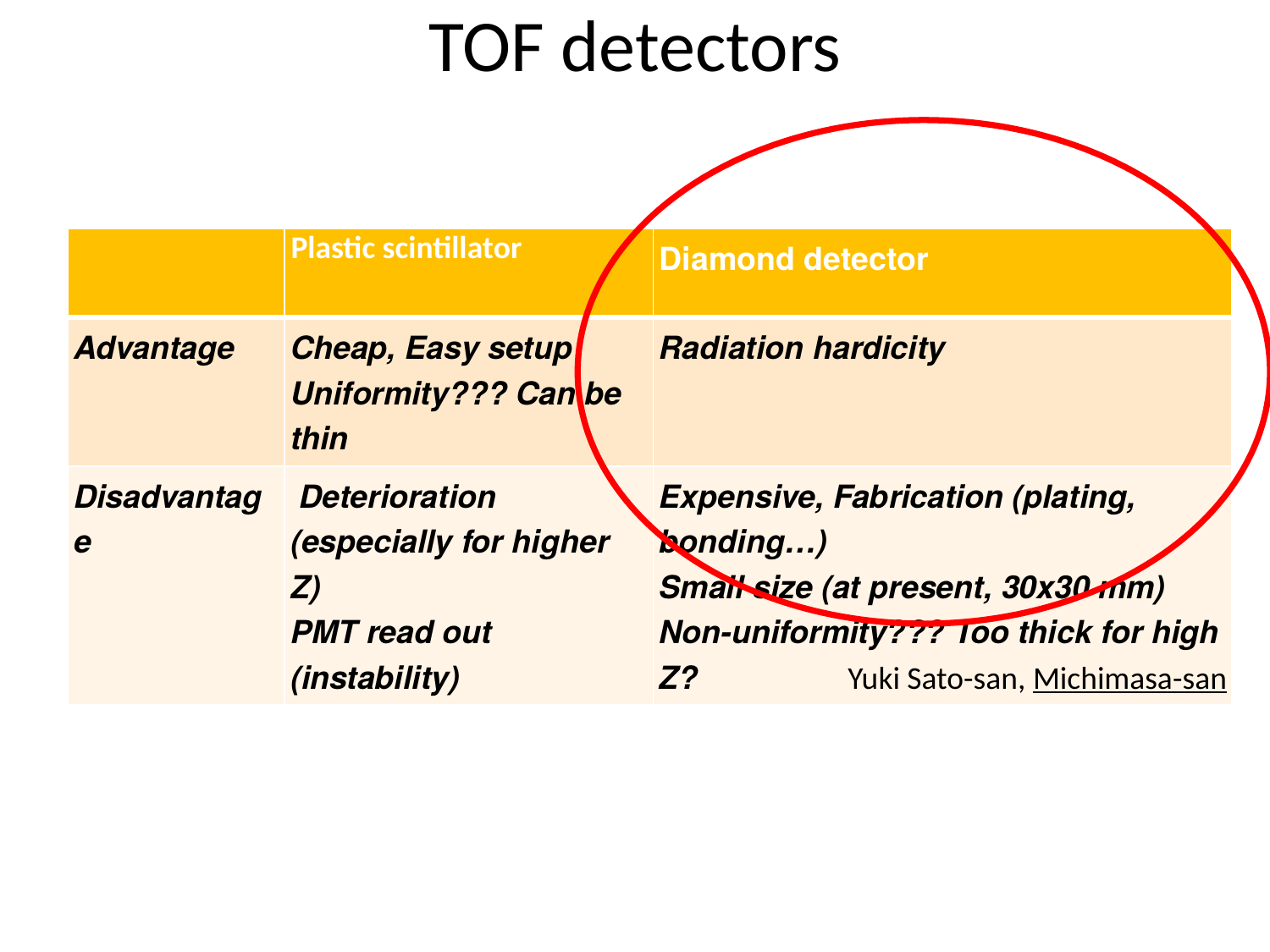

# TOF detectors

|  | Plastic scintillator | Diamond detector |
| --- | --- | --- |
| Advantage | Cheap, Easy setup Uniformity??? Can be thin | Radiation hardicity |
| Disadvantage | Deterioration (especially for higher Z) PMT read out (instability) | Expensive, Fabrication (plating, bonding…) Small size (at present, 30x30 mm) Non-uniformity??? Too thick for high Z? |
Yuki Sato-san, Michimasa-san